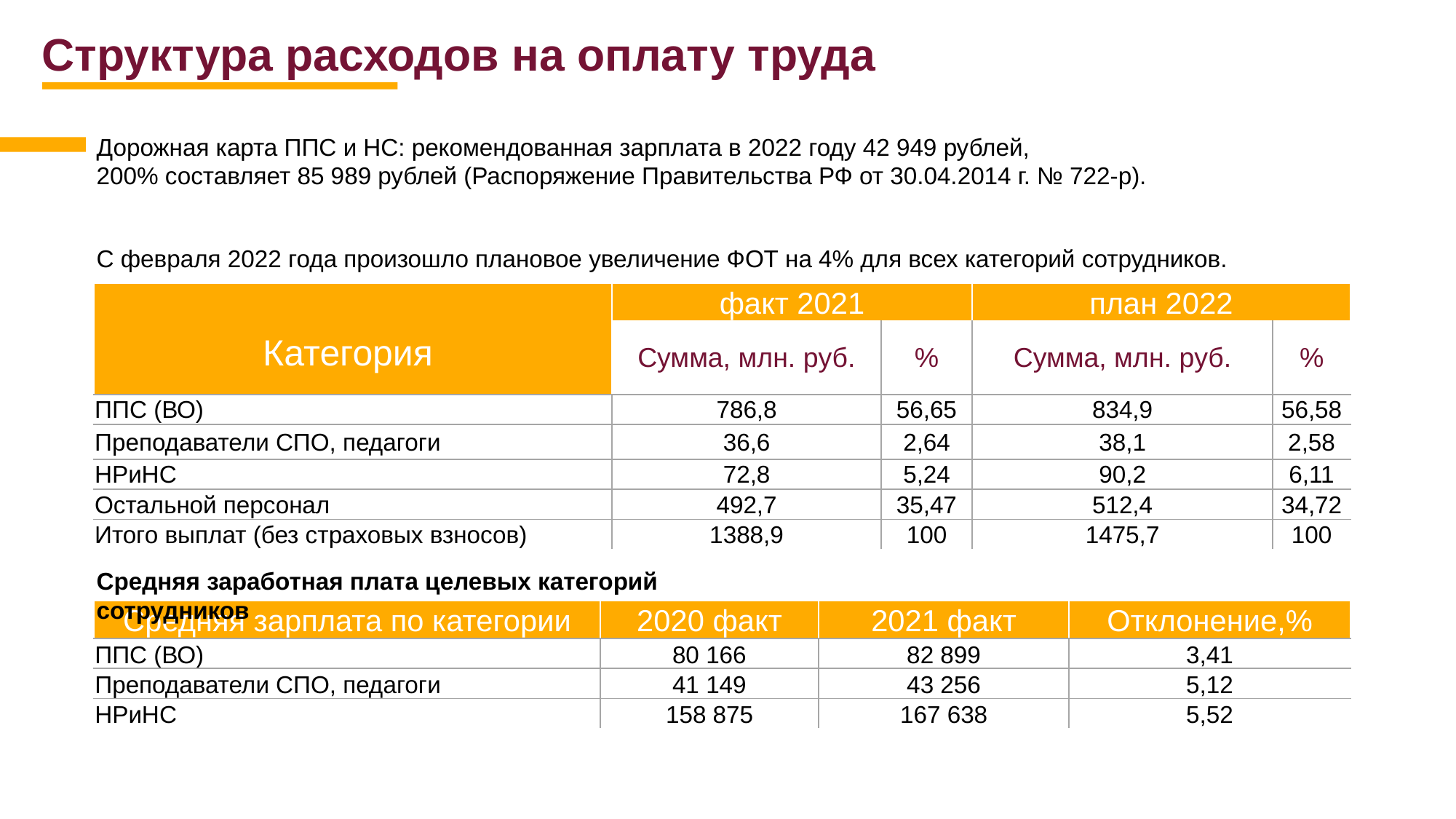

Структура расходов на оплату труда

Дорожная карта ППС и НС: рекомендованная зарплата в 2022 году 42 949 рублей,
200% составляет 85 989 рублей (Распоряжение Правительства РФ от 30.04.2014 г. № 722-р).

С февраля 2022 года произошло плановое увеличение ФОТ на 4% для всех категорий сотрудников.
| Категория | факт 2021 |  | план 2022 |  |
| --- | --- | --- | --- | --- |
|  | Сумма, млн. руб. | % | Сумма, млн. руб. | % |
| ППС (ВО) | 786,8 | 56,65 | 834,9 | 56,58 |
| Преподаватели СПО, педагоги | 36,6 | 2,64 | 38,1 | 2,58 |
| НРиНС | 72,8 | 5,24 | 90,2 | 6,11 |
| Остальной персонал | 492,7 | 35,47 | 512,4 | 34,72 |
| Итого выплат (без страховых взносов) | 1388,9 | 100 | 1475,7 | 100 |
Средняя заработная плата целевых категорий сотрудников
| Средняя зарплата по категории | 2020 факт | 2021 факт | Отклонение,% |
| --- | --- | --- | --- |
| ППС (ВО) | 80 166 | 82 899 | 3,41 |
| Преподаватели СПО, педагоги | 41 149 | 43 256 | 5,12 |
| НРиНС | 158 875 | 167 638 | 5,52 |